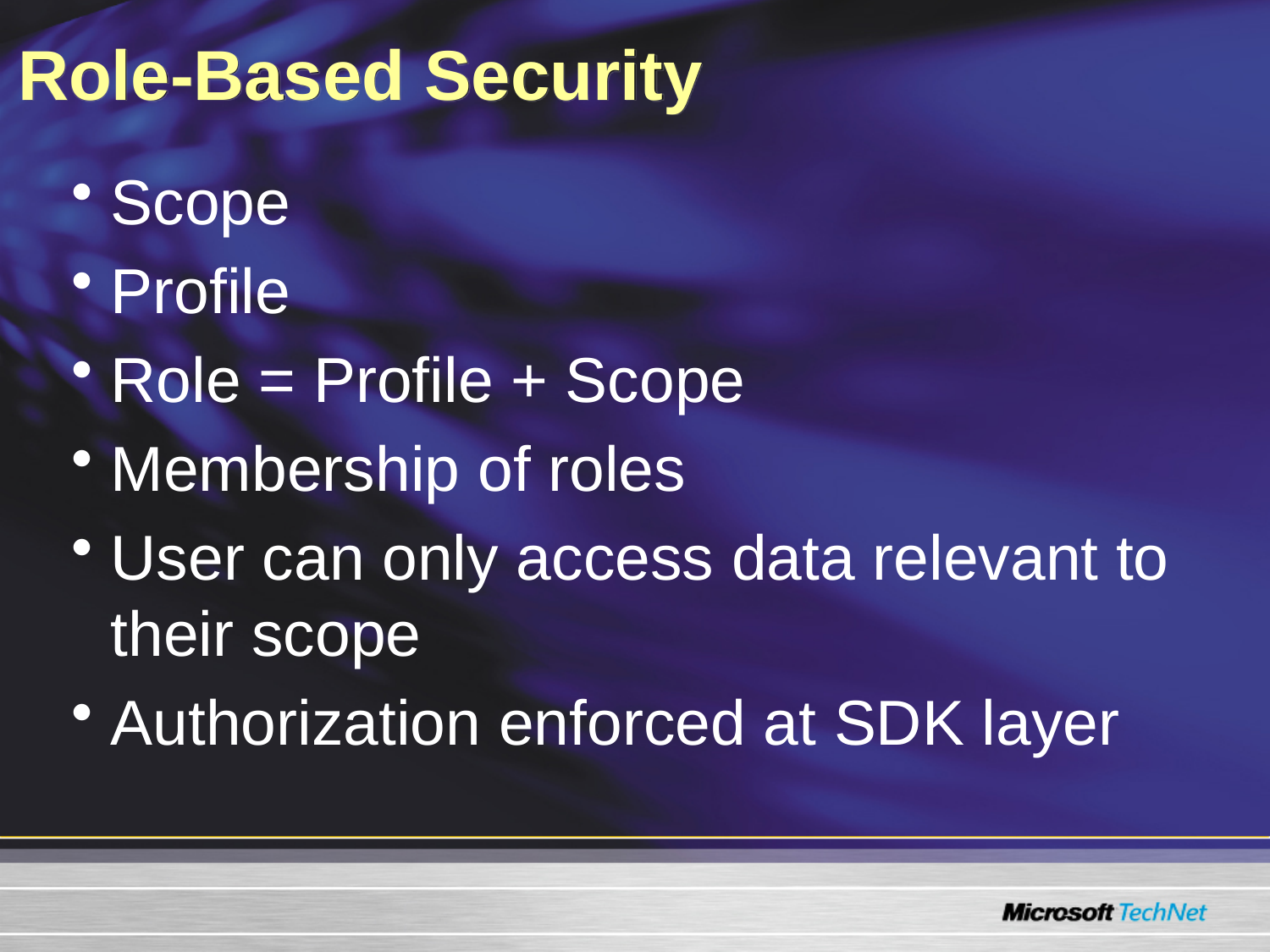

Role-Based Security
Scope
Profile
Role = Profile + Scope
Membership of roles
User can only access data relevant to their scope
Authorization enforced at SDK layer